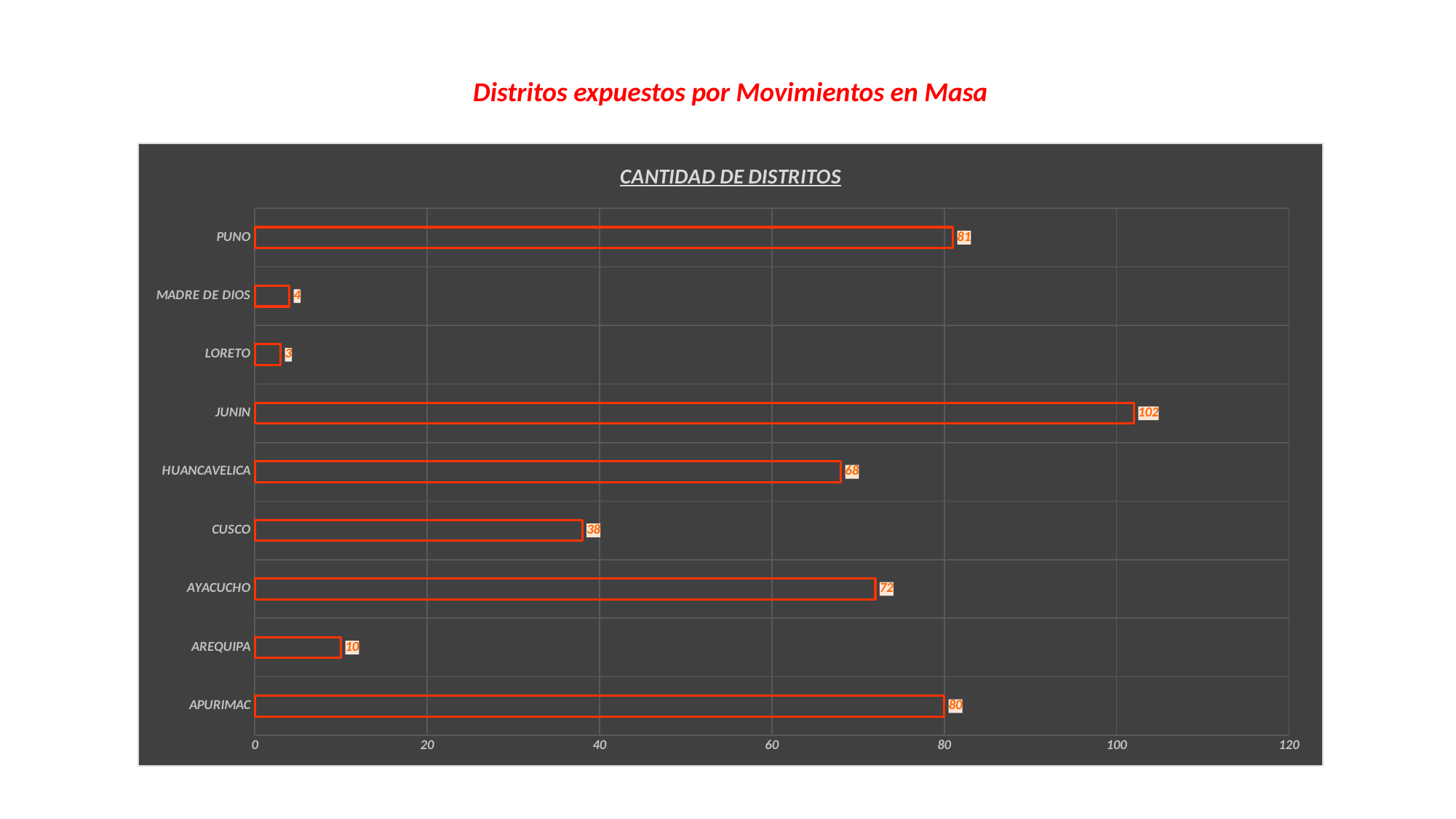

Distritos expuestos por Movimientos en Masa

### Chart: CANTIDAD DE DISTRITOS

| Category | CANTIDAD DE DISTRITOS |
|---|---|
| APURIMAC | 80.0 |
| AREQUIPA | 10.0 |
| AYACUCHO | 72.0 |
| CUSCO | 38.0 |
| HUANCAVELICA | 68.0 |
| JUNIN | 102.0 |
| LORETO | 3.0 |
| MADRE DE DIOS | 4.0 |
| PUNO | 81.0 |